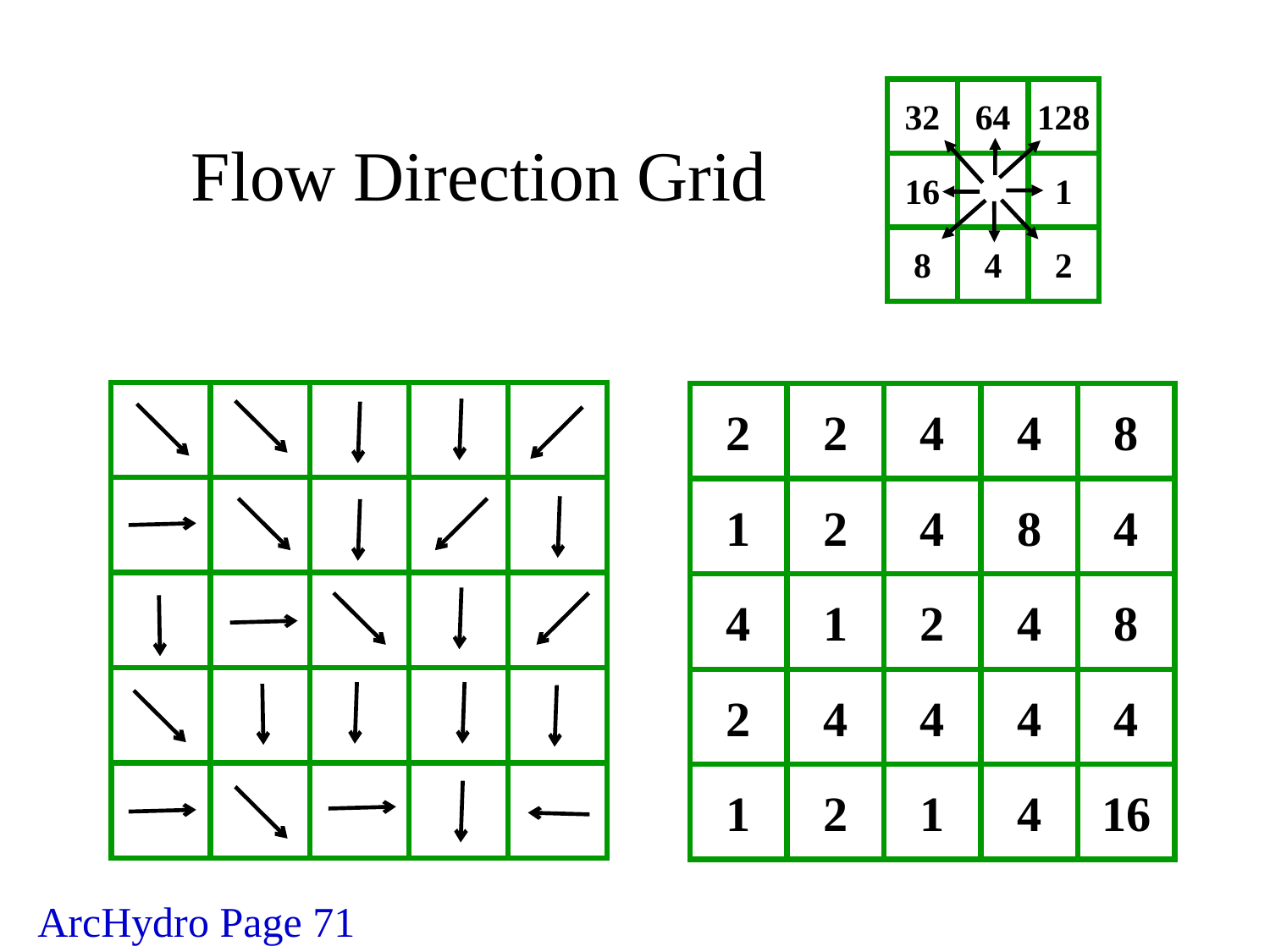

32
64
128
1
2

16

8
4
Flow Direction Grid

2
2
4
4
8
1
2
4
8
4
4
1
2
4
8
2
4
4
4
4
1
2
1
4
16
ArcHydro Page 71